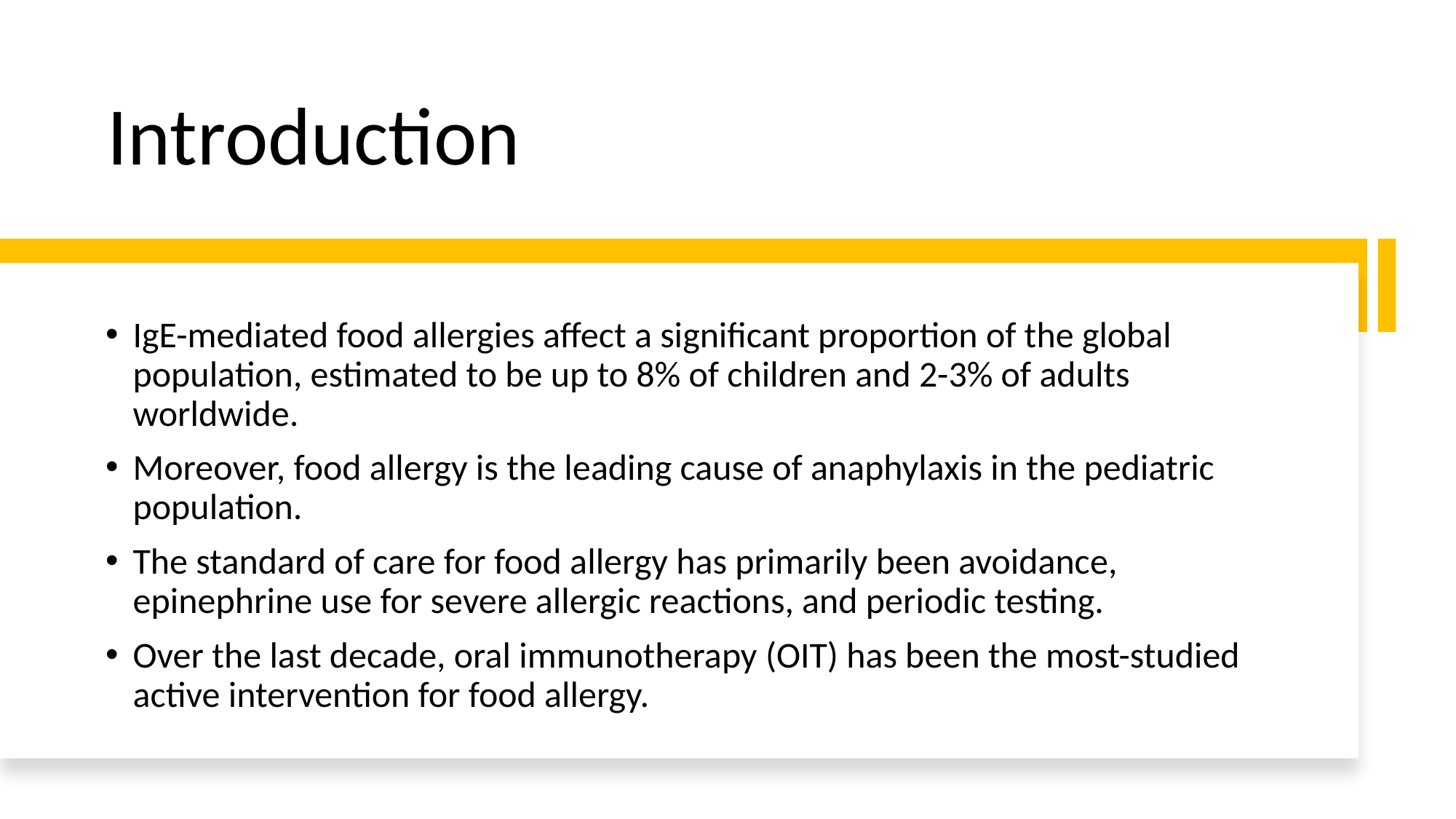

# Introduction

IgE-mediated food allergies affect a significant proportion of the global population, estimated to be up to 8% of children and 2-3% of adults worldwide.
Moreover, food allergy is the leading cause of anaphylaxis in the pediatric population.
The standard of care for food allergy has primarily been avoidance, epinephrine use for severe allergic reactions, and periodic testing.
Over the last decade, oral immunotherapy (OIT) has been the most-studied active intervention for food allergy.